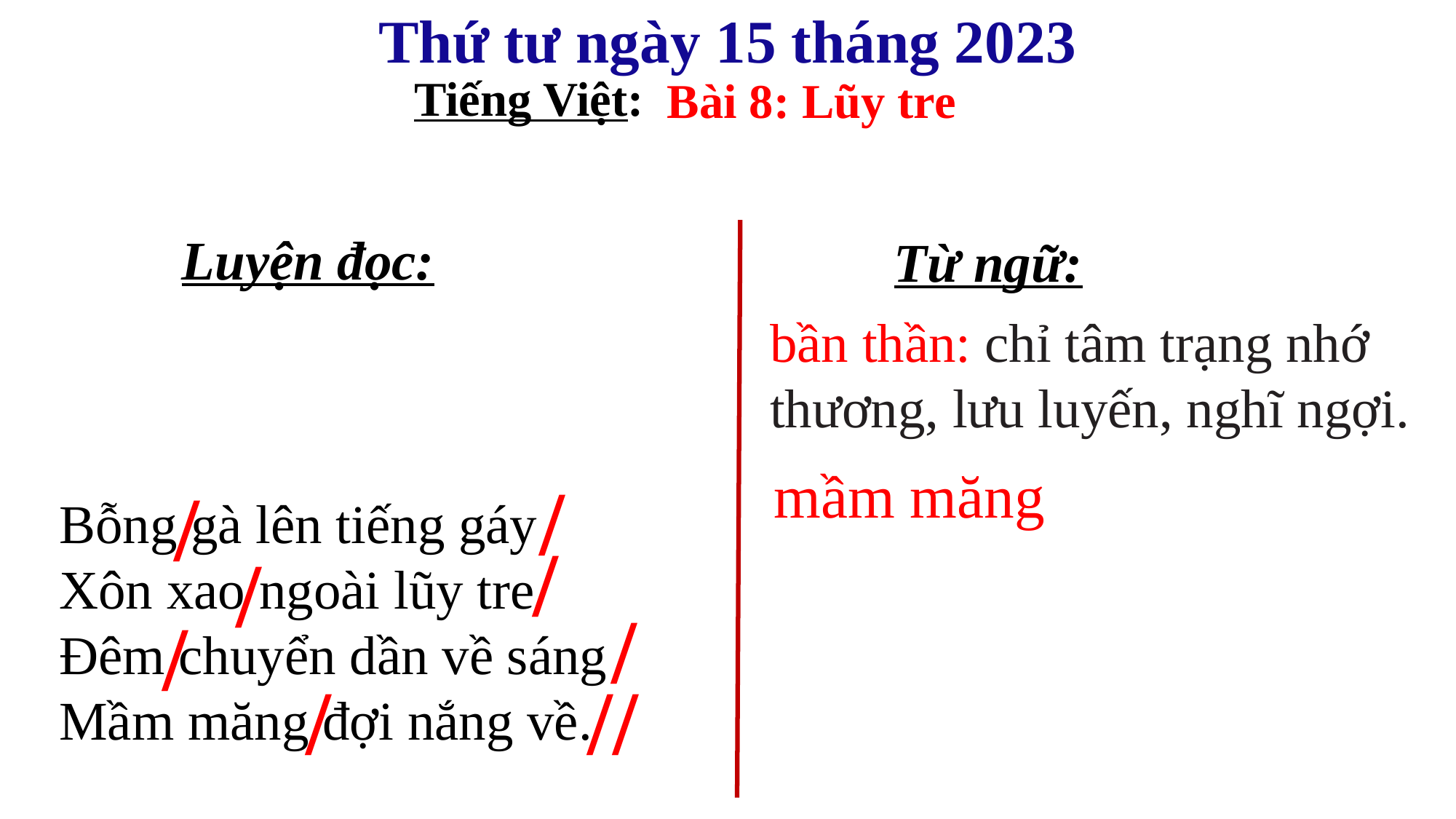

Thứ tư ngày 15 tháng 2023
Tiếng Việt:
Bài 8: Lũy tre
Luyện đọc:
Từ ngữ:
bần thần: chỉ tâm trạng nhớ
thương, lưu luyến, nghĩ ngợi.
mầm măng
/
/
Bỗng gà lên tiếng gáy
Xôn xao ngoài lũy tre
Đêm chuyển dần về sáng
Mầm măng đợi nắng về.
/
/
/
/
/
//